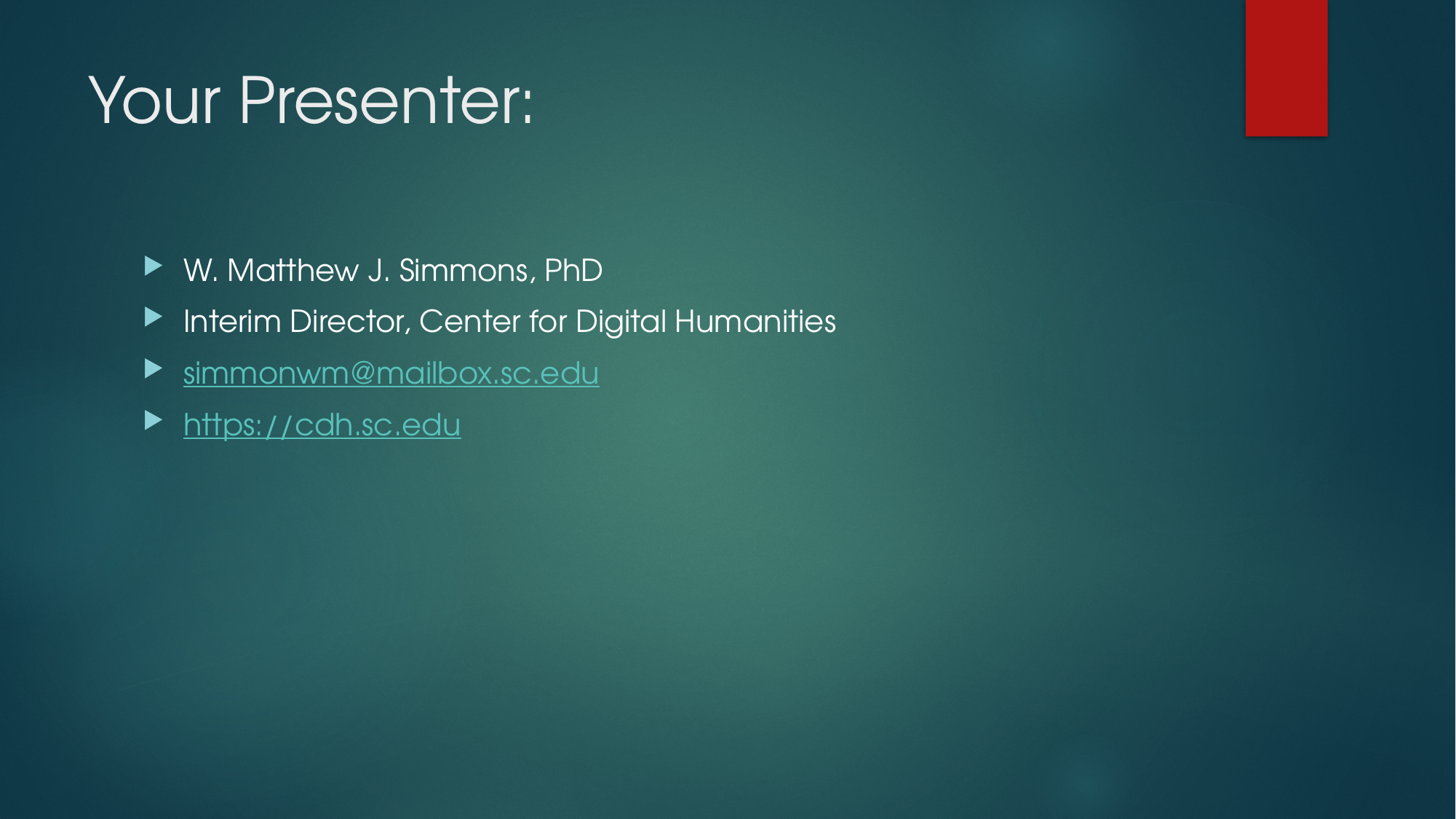

# Your Presenter:
W. Matthew J. Simmons, PhD
Interim Director, Center for Digital Humanities
simmonwm@mailbox.sc.edu
https://cdh.sc.edu